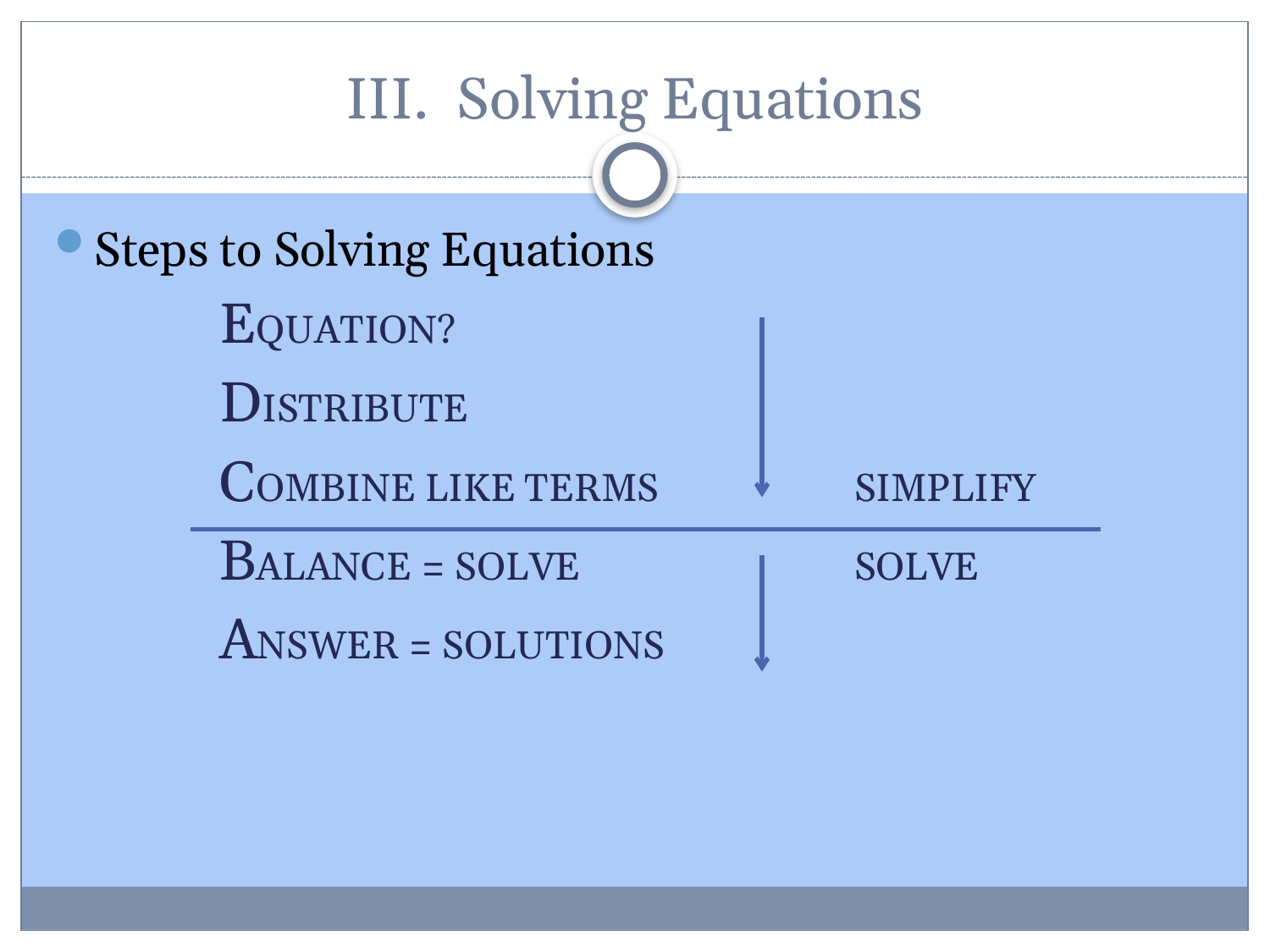

# III.  Solving Equations
Steps to Solving Equations
	EQUATION?
	DISTRIBUTE
	COMBINE LIKE TERMS		SIMPLIFY
	BALANCE = SOLVE			SOLVE
	ANSWER = SOLUTIONS